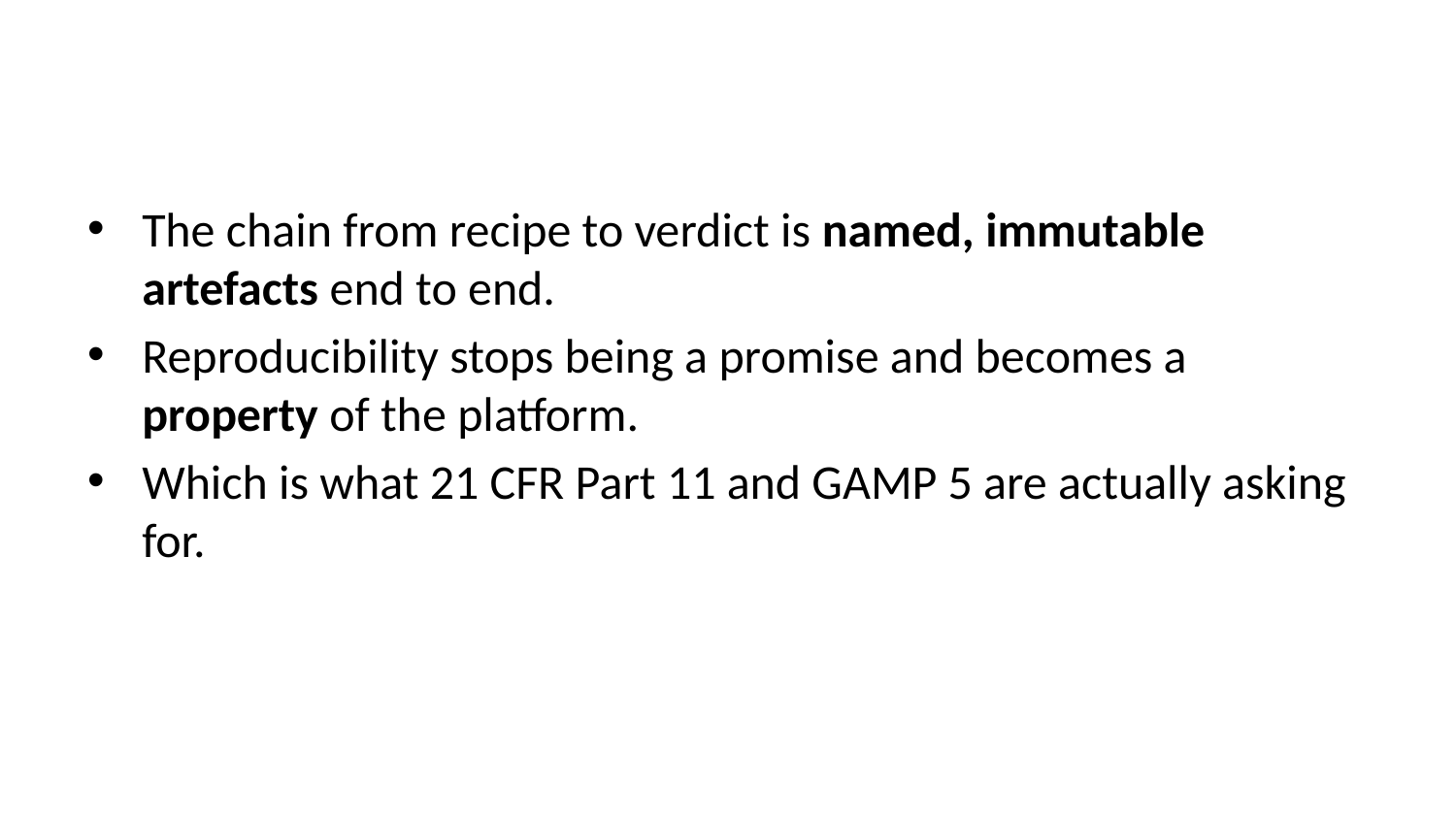

The chain from recipe to verdict is named, immutable artefacts end to end.
Reproducibility stops being a promise and becomes a property of the platform.
Which is what 21 CFR Part 11 and GAMP 5 are actually asking for.